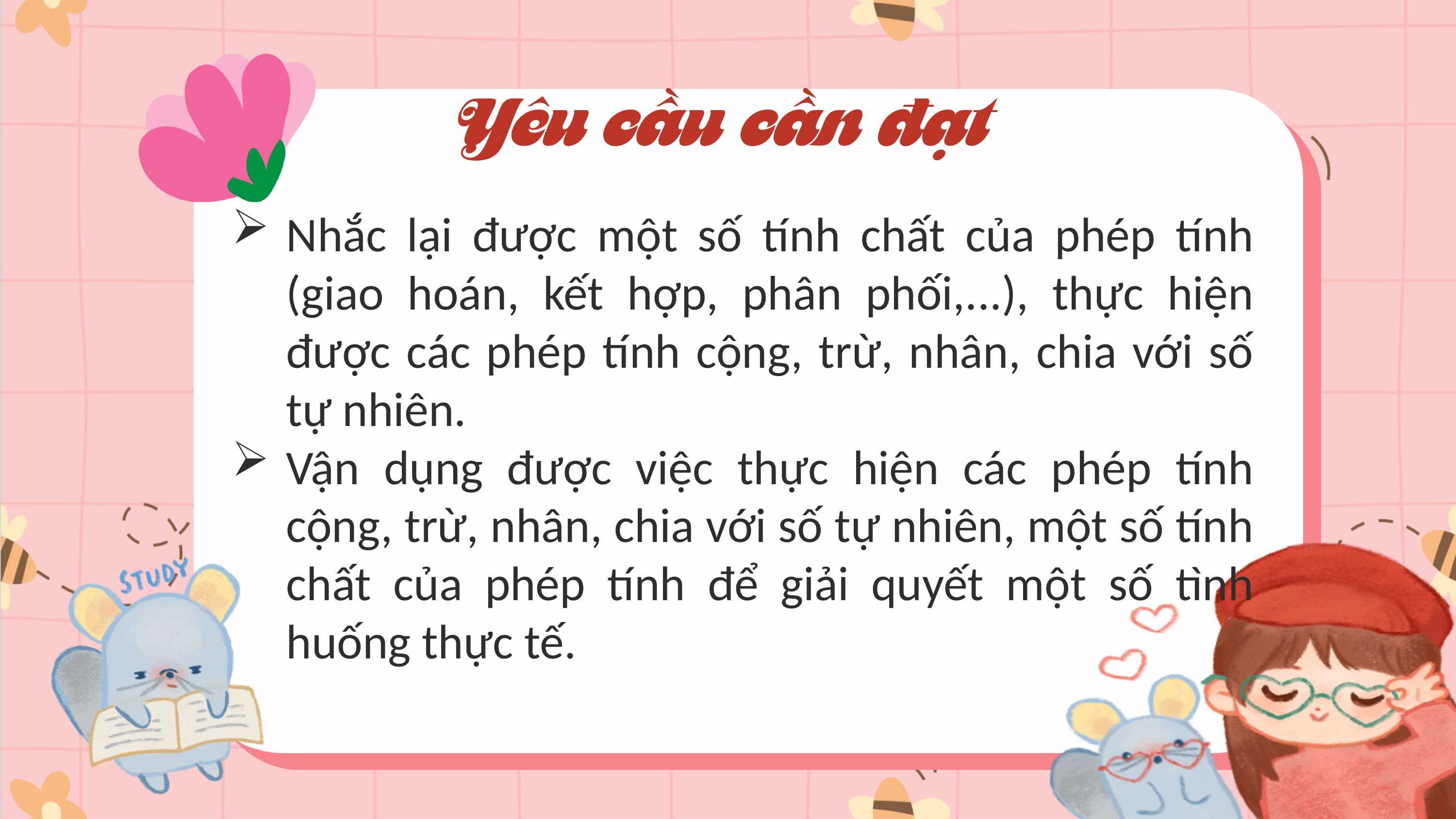

Nhắc lại được một số tính chất của phép tính (giao hoán, kết hợp, phân phối,...), thực hiện được các phép tính cộng, trừ, nhân, chia với số tự nhiên.
Vận dụng được việc thực hiện các phép tính cộng, trừ, nhân, chia với số tự nhiên, một số tính chất của phép tính để giải quyết một số tình huống thực tế.